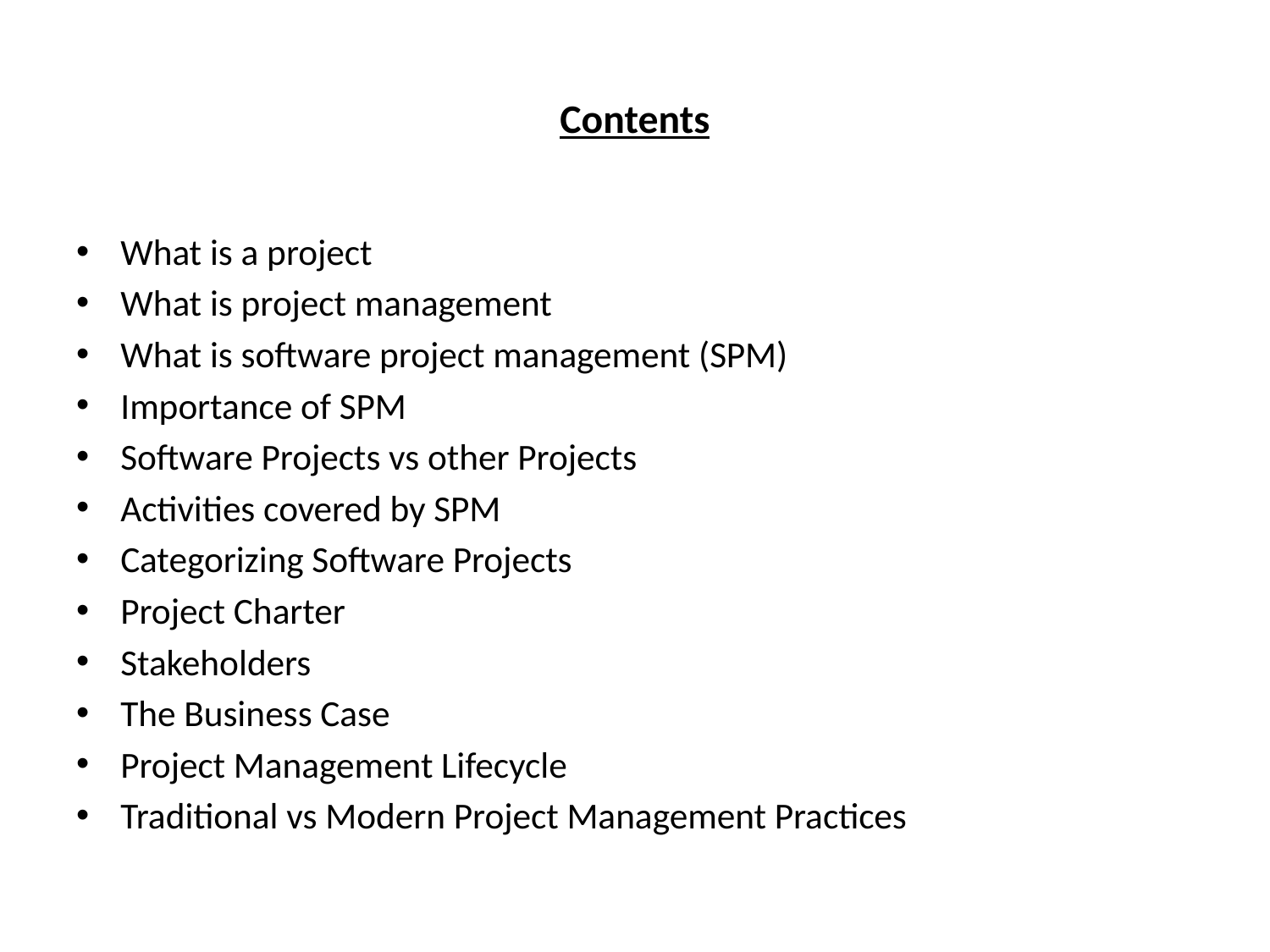

# Contents
What is a project
What is project management
What is software project management (SPM)
Importance of SPM
Software Projects vs other Projects
Activities covered by SPM
Categorizing Software Projects
Project Charter
Stakeholders
The Business Case
Project Management Lifecycle
Traditional vs Modern Project Management Practices